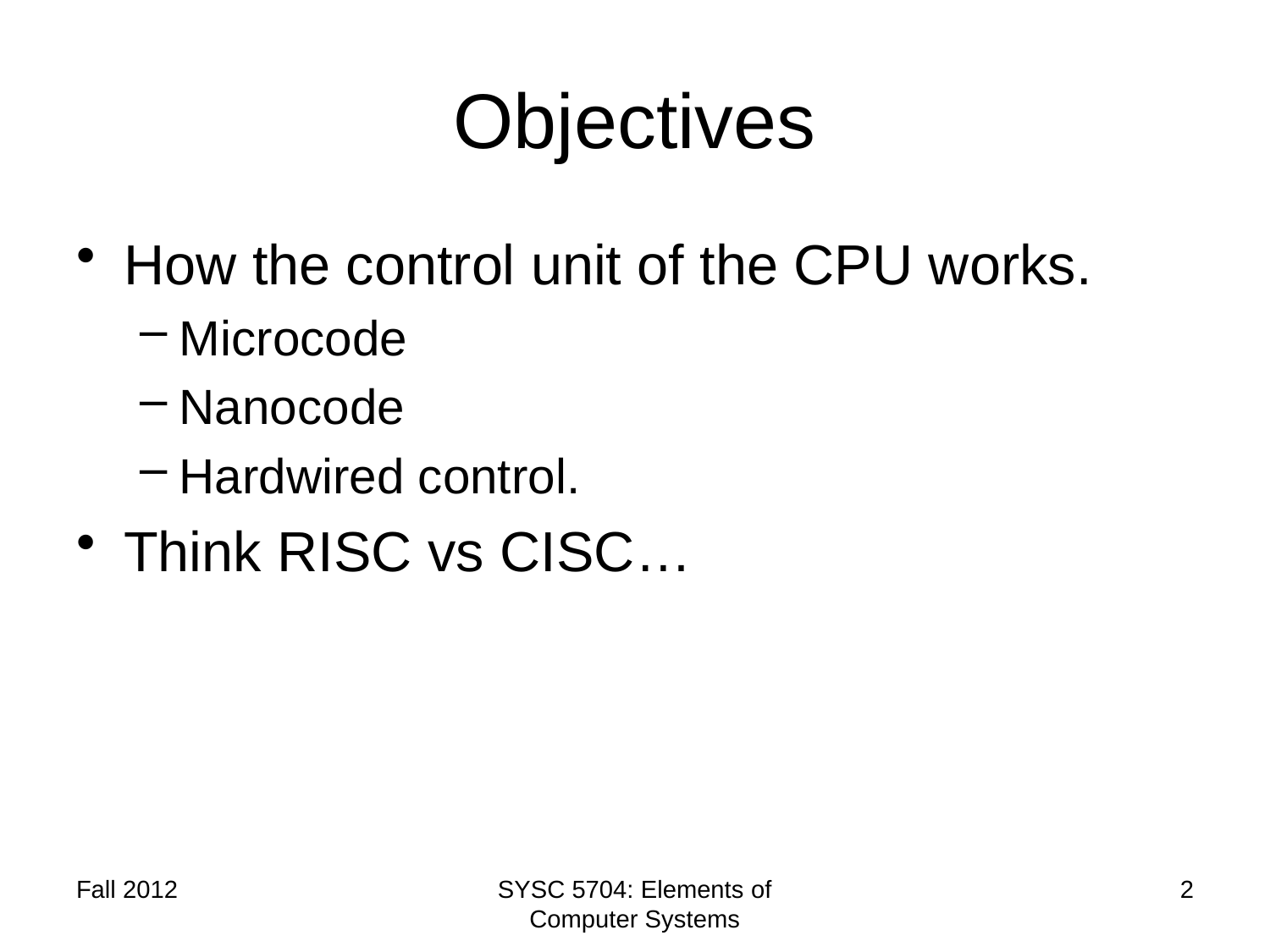

# Objectives
How the control unit of the CPU works.
Microcode
Nanocode
Hardwired control.
Think RISC vs CISC…
Fall 2012
SYSC 5704: Elements of Computer Systems
2